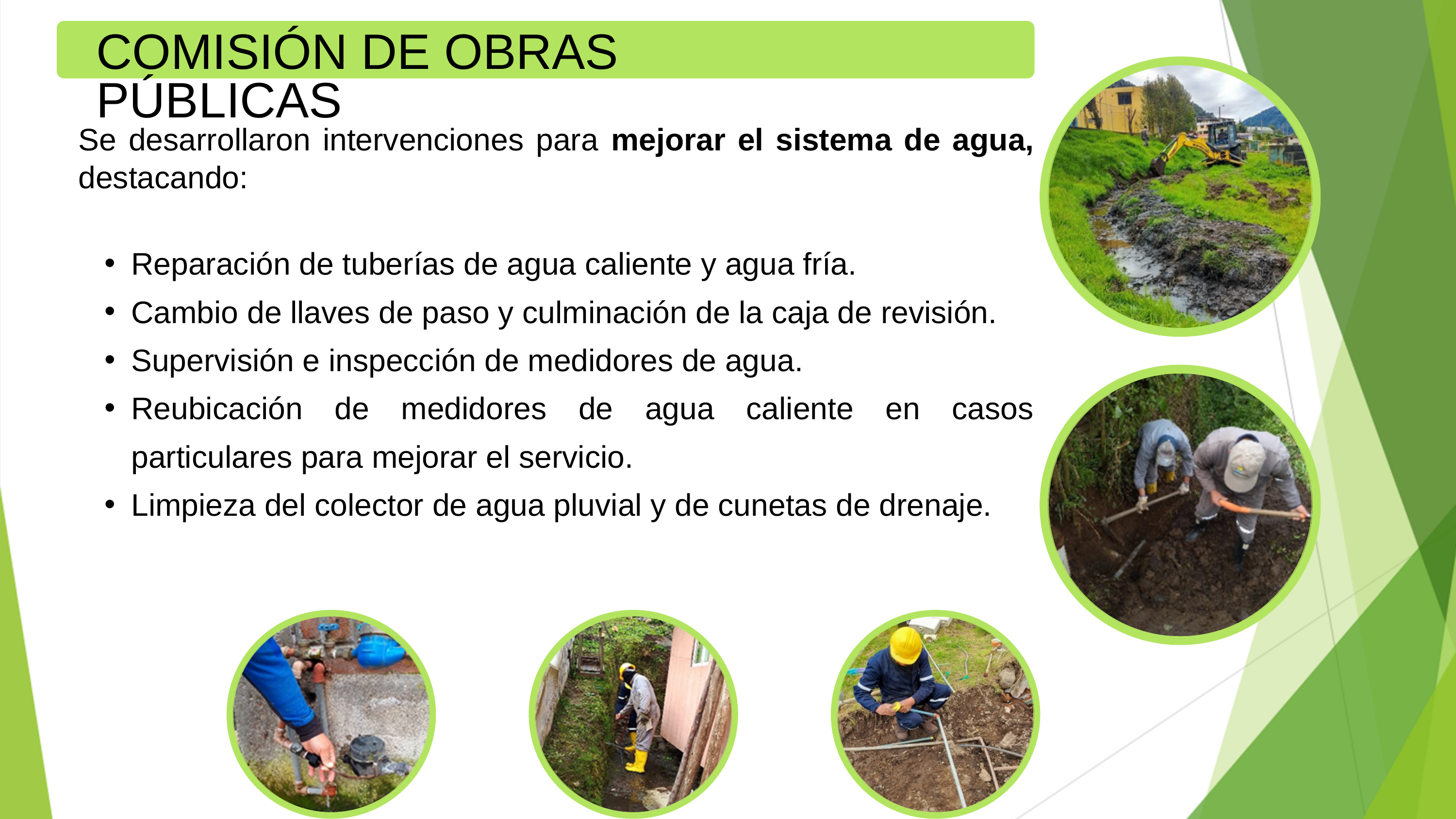

COMISIÓN DE OBRAS PÚBLICAS

Se desarrollaron intervenciones para mejorar el sistema de agua, destacando:

Reparación de tuberías de agua caliente y agua fría.
Cambio de llaves de paso y culminación de la caja de revisión.
Supervisión e inspección de medidores de agua.
Reubicación de medidores de agua caliente en casos particulares para mejorar el servicio.
Limpieza del colector de agua pluvial y de cunetas de drenaje.